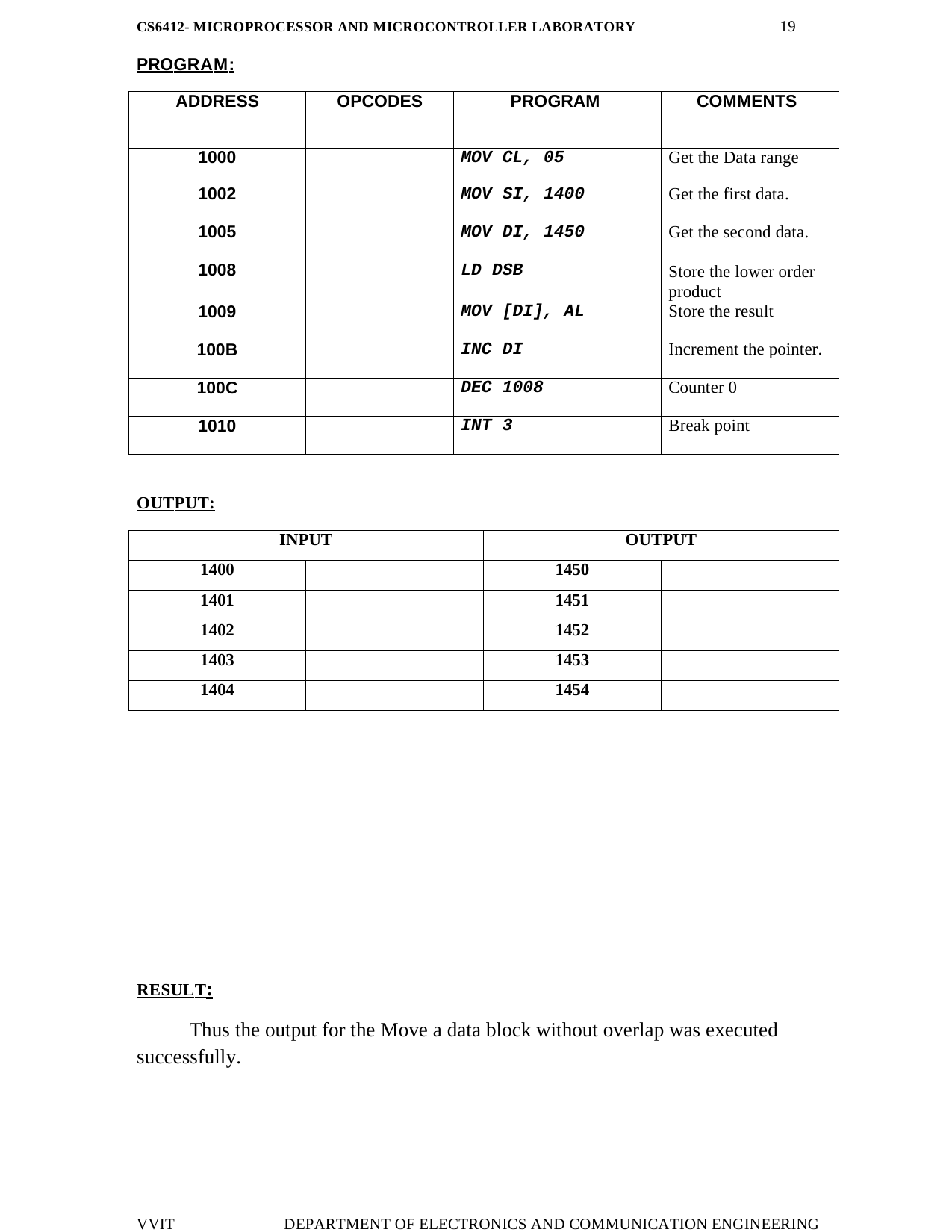

19
CS6412- MICROPROCESSOR AND MICROCONTROLLER LABORATORY
PROGRAM:
| ADDRESS | OPCODES | PROGRAM | COMMENTS |
| --- | --- | --- | --- |
| 1000 |  | MOV CL, 05 | Get the Data range |
| 1002 |  | MOV SI, 1400 | Get the first data. |
| 1005 |  | MOV DI, 1450 | Get the second data. |
| 1008 |  | LD DSB | Store the lower order product |
| 1009 |  | MOV [DI], AL | Store the result |
| 100B |  | INC DI | Increment the pointer. |
| 100C |  | DEC 1008 | Counter 0 |
| 1010 |  | INT 3 | Break point |
OUTPUT:
| INPUT |  | OUTPUT |  |
| --- | --- | --- | --- |
| 1400 |  | 1450 |  |
| 1401 |  | 1451 |  |
| 1402 |  | 1452 |  |
| 1403 |  | 1453 |  |
| 1404 |  | 1454 |  |
RESULT:

Thus the output for the Move a data block without overlap was executed successfully.
VVIT
DEPARTMENT OF ELECTRONICS AND COMMUNICATION ENGINEERING